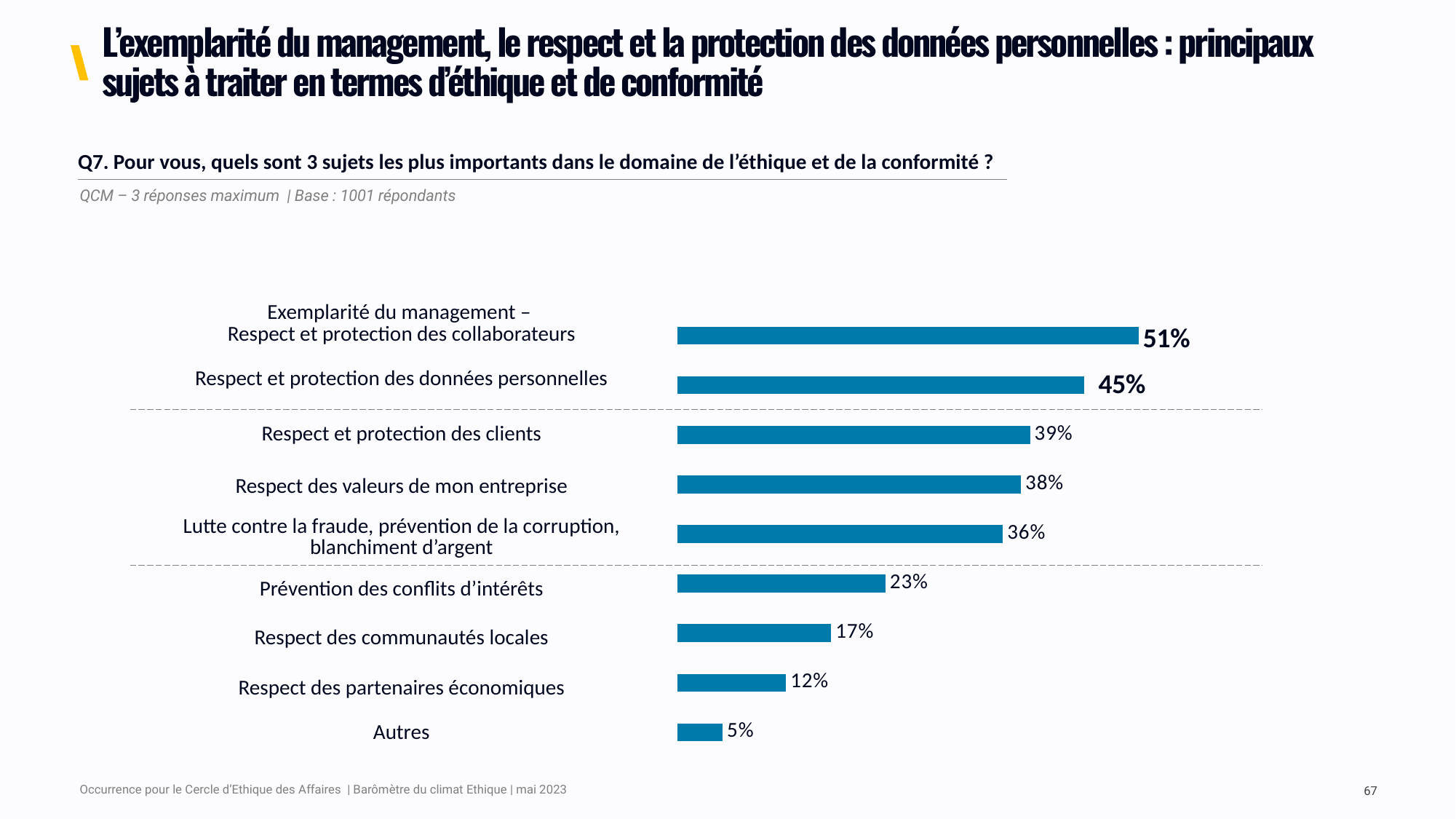

# L’exemplarité du management, le respect et la protection des données personnelles : principaux sujets à traiter en termes d’éthique et de conformité

| Q7. Pour vous, quels sont 3 sujets les plus importants dans le domaine de l’éthique et de la conformité ? |
| --- |
QCM – 3 réponses maximum  | Base : 1001 répondants
| Exemplarité du management – Respect et protection des collaborateurs |
| --- |
| Respect et protection des données personnelles |
| Respect et protection des clients |
| Respect des valeurs de mon entreprise |
| Lutte contre la fraude, prévention de la corruption, blanchiment d’argent |
| Prévention des conflits d’intérêts |
| Respect des communautés locales |
| Respect des partenaires économiques |
| Autres |

### Chart

| Category | Vague 2 |
|---|---|
|  | 0.51 |
|  | 0.45 |
|  | 0.39 |
|  | 0.38 |
|  | 0.36 |
|  | 0.23 |
|  | 0.17 |
|  | 0.12 |
|  | 0.05 |
Occurrence pour le Cercle d’Ethique des Affaires  | Barômètre du climat Ethique | mai 2023
67